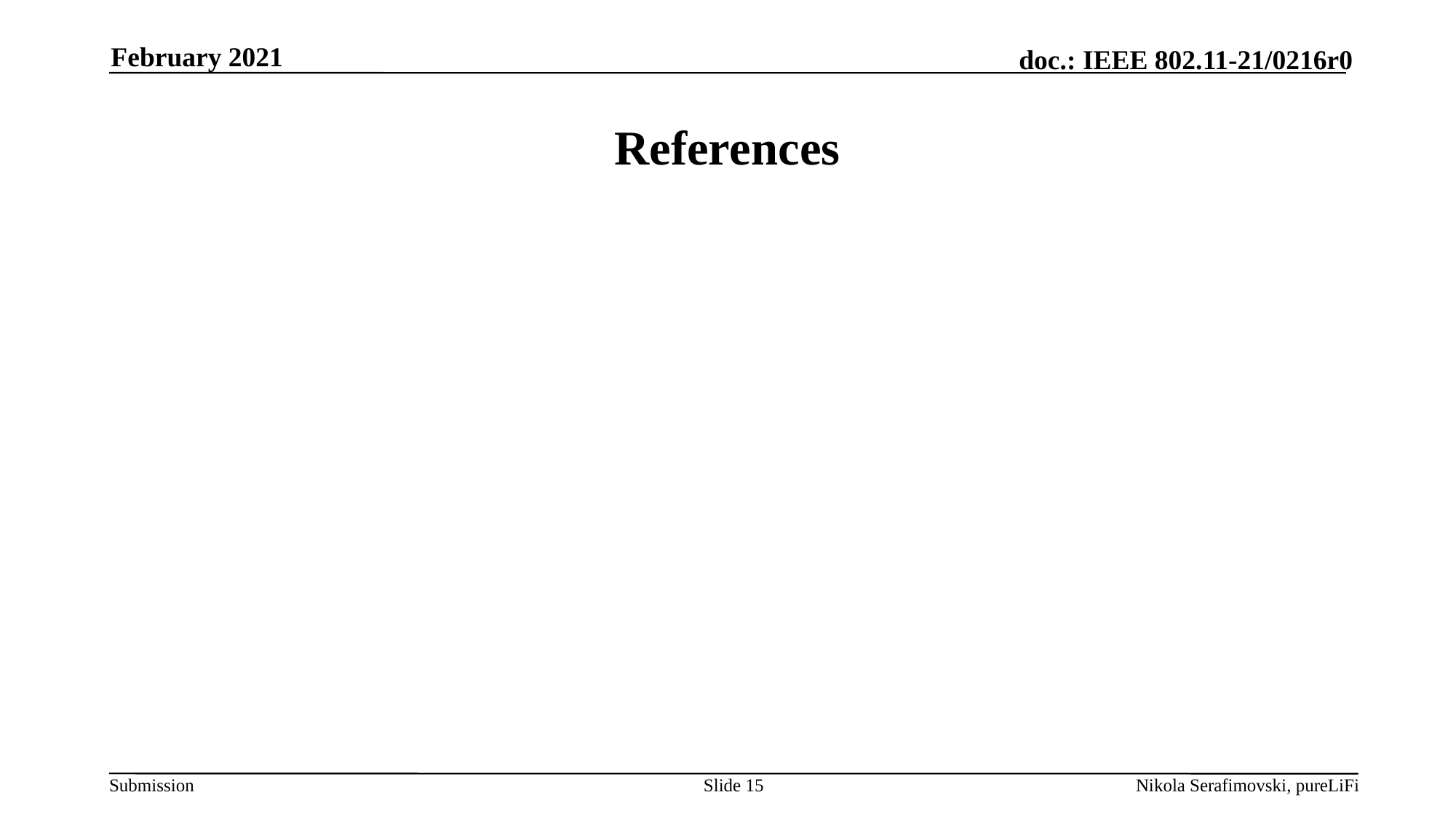

February 2021
# References

Slide 15
Nikola Serafimovski, pureLiFi